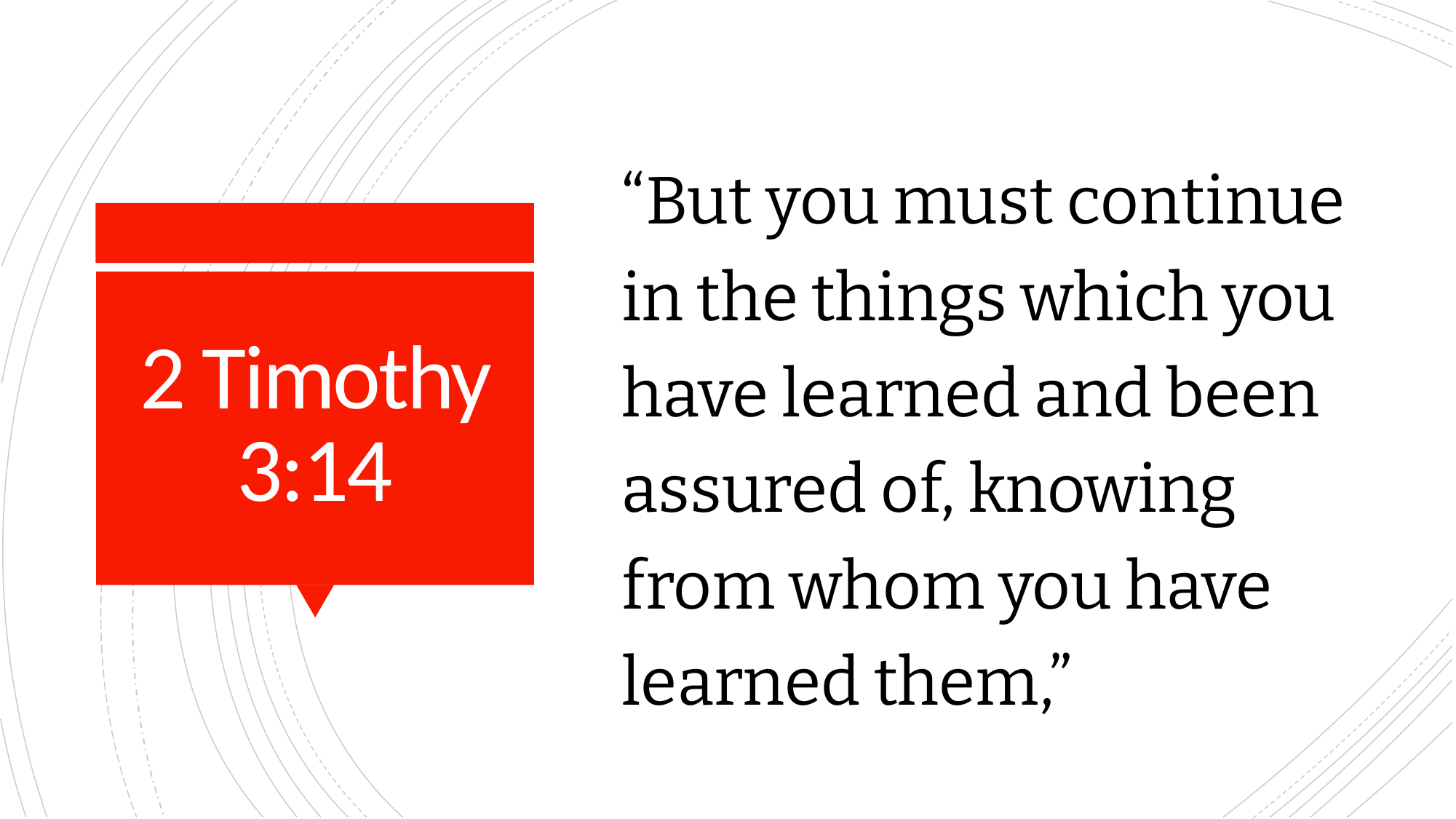

“But you must continue in the things which you have learned and been assured of, knowing from whom you have learned them,”
# 2 Timothy 3:14